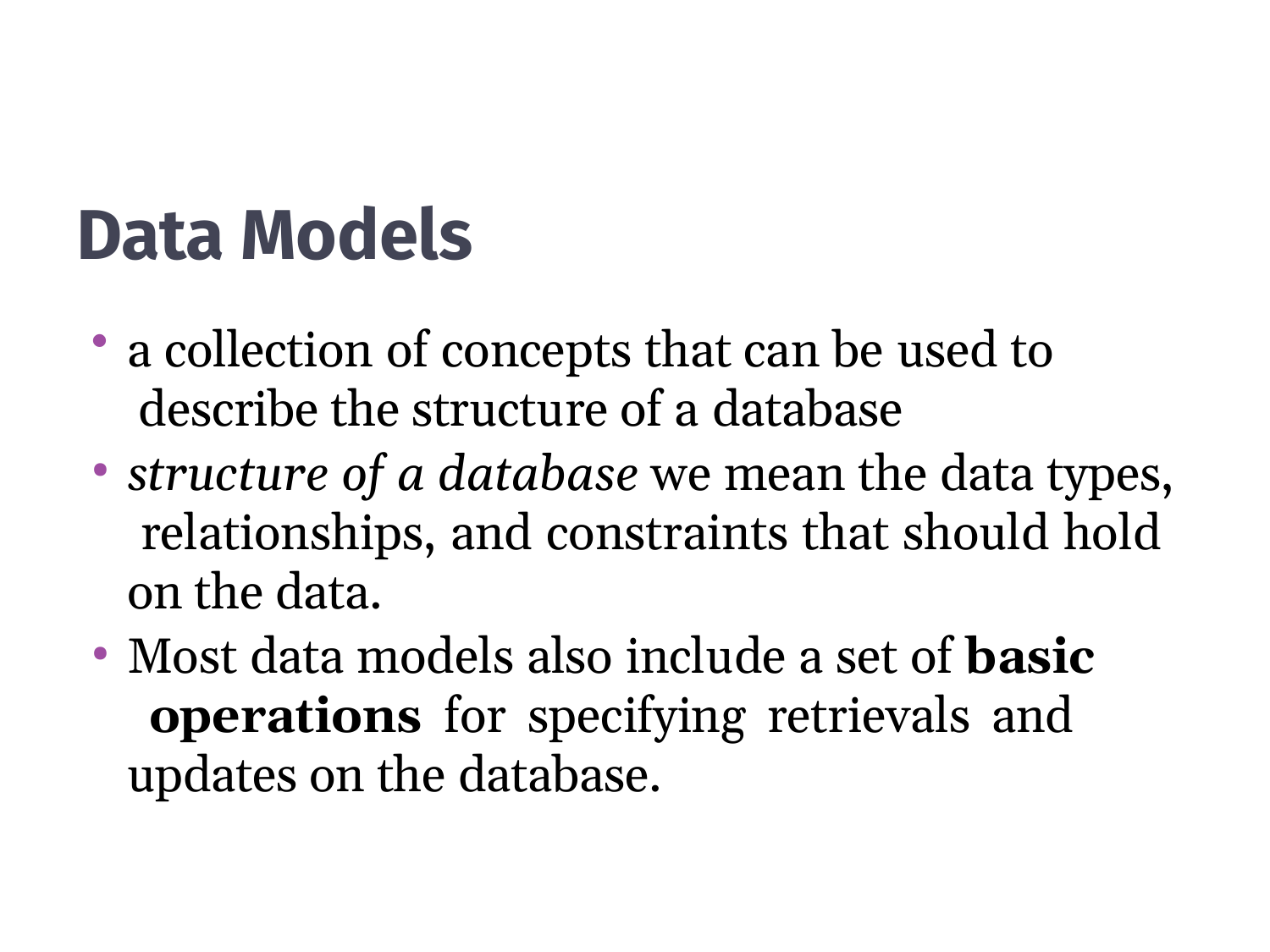

36
Data Models
a collection of concepts that can be used to  describe the structure of a database
structure of a database we mean the data types,  relationships, and constraints that should hold  on the data.
Most data models also include a set of basic  operations for specifying retrievals and  updates on the database.